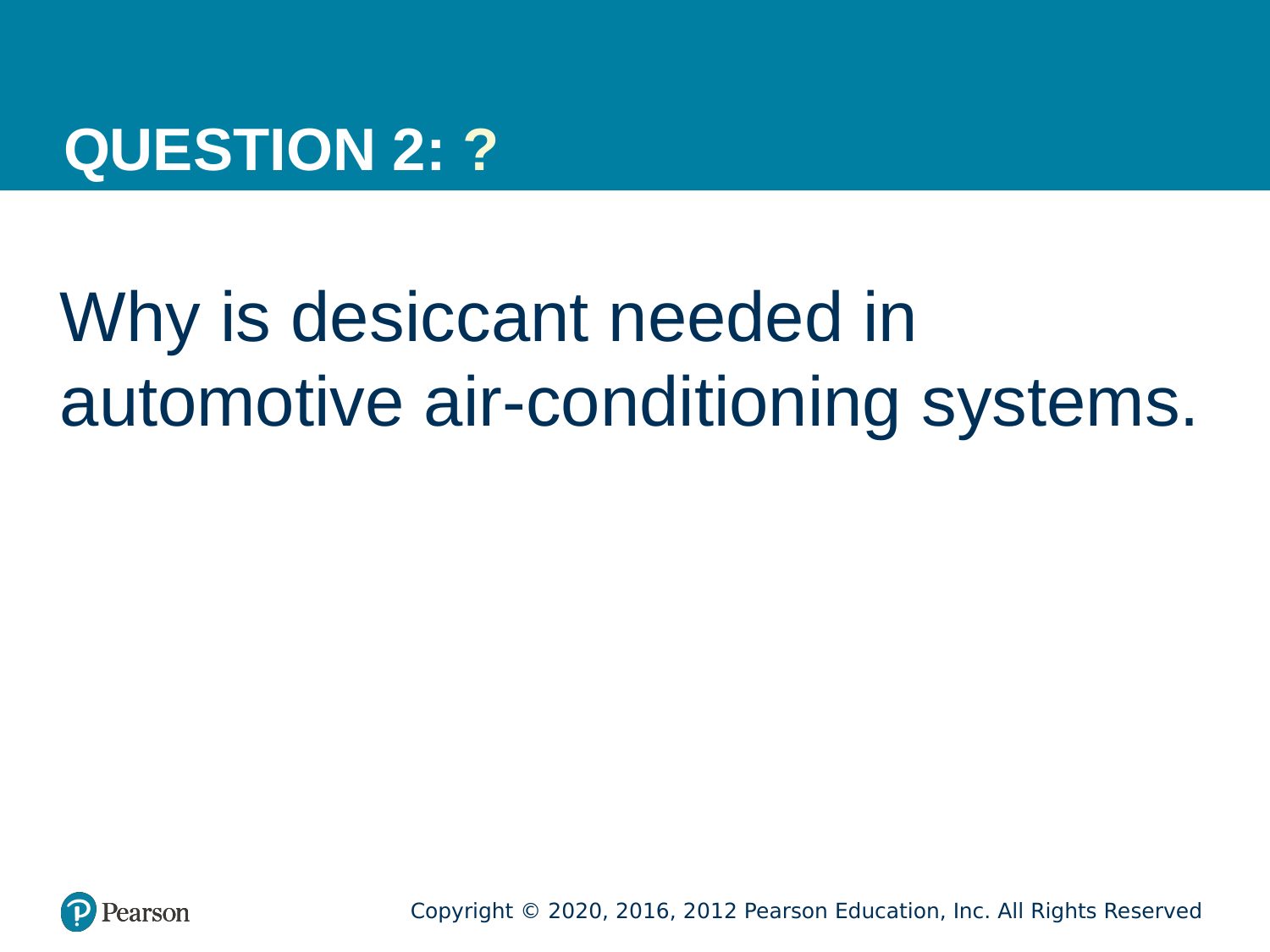

# QUESTION 2: ?
Why is desiccant needed in automotive air-conditioning systems.